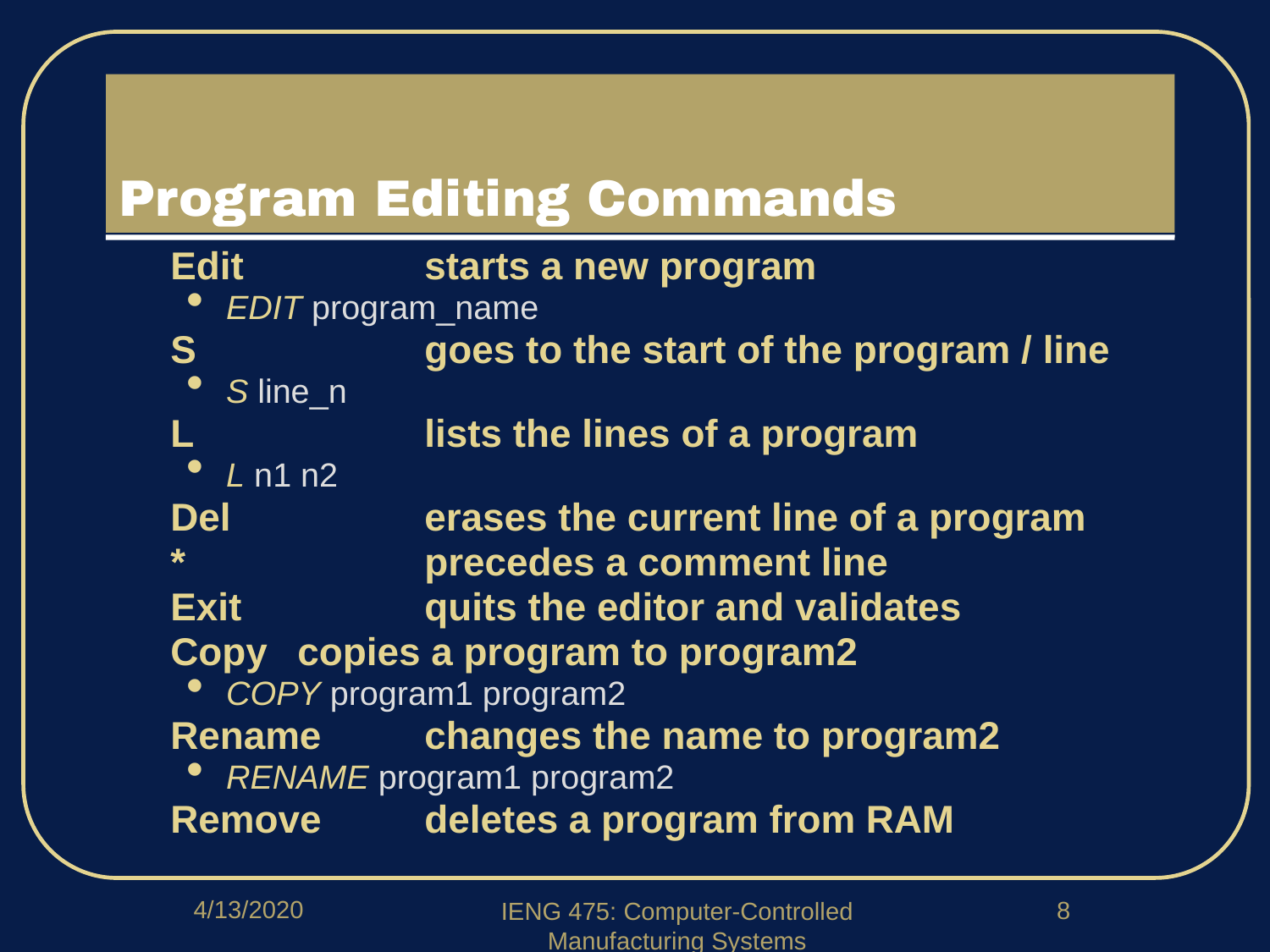

# Program Editing Commands
Edit		starts a new program
EDIT program_name
S		goes to the start of the program / line
S line_n
L		lists the lines of a program
L n1 n2
Del		erases the current line of a program
*		precedes a comment line
Exit		quits the editor and validates
Copy	copies a program to program2
COPY program1 program2
Rename	changes the name to program2
RENAME program1 program2
Remove	deletes a program from RAM
4/13/2020
8
IENG 475: Computer-Controlled Manufacturing Systems